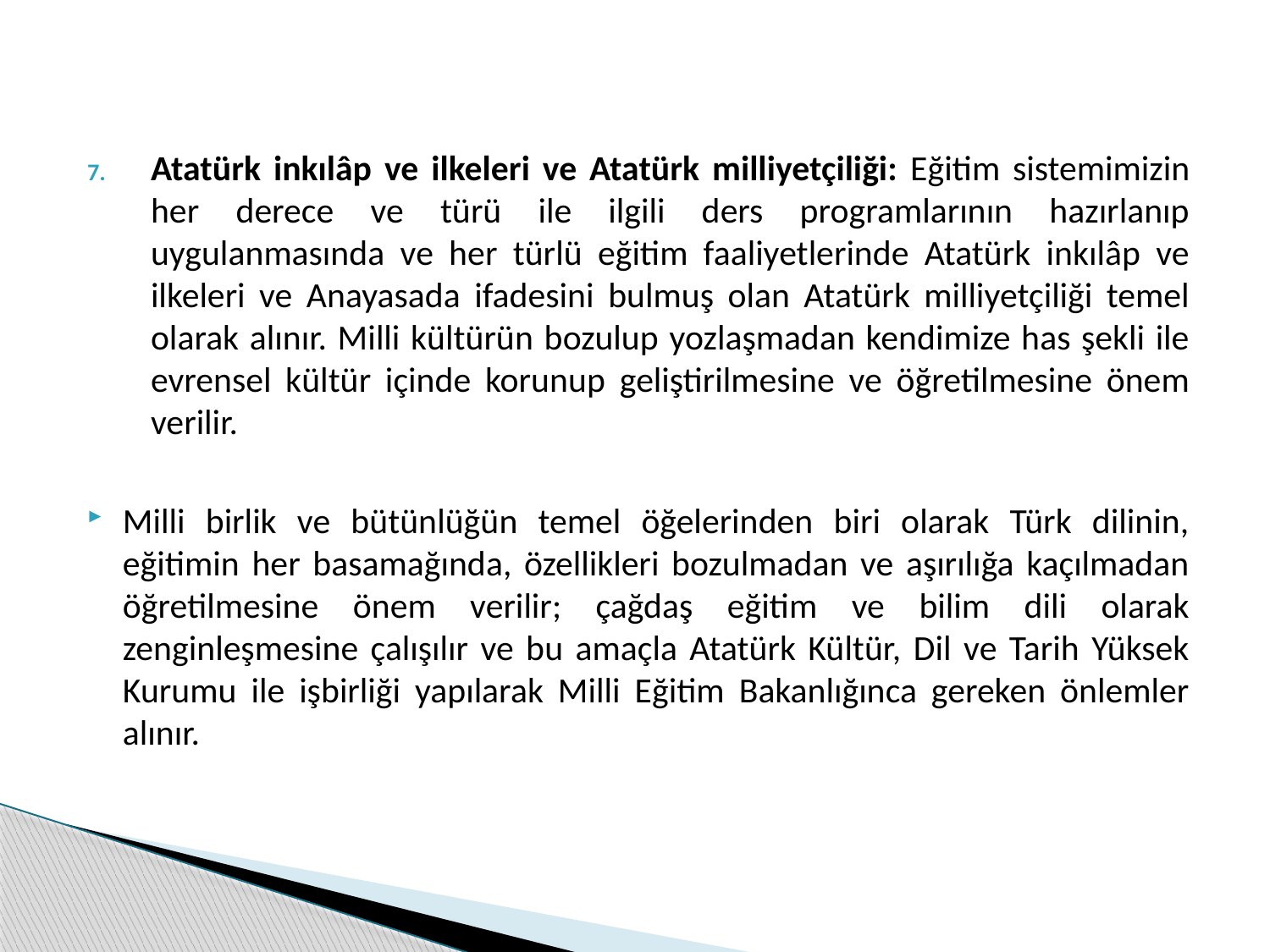

Atatürk inkılâp ve ilkeleri ve Atatürk milliyetçiliği: Eğitim sistemimizin her derece ve türü ile ilgili ders programlarının hazırlanıp uygulanmasında ve her türlü eğitim faaliyetlerinde Atatürk inkılâp ve ilkeleri ve Anayasada ifadesini bulmuş olan Atatürk milliyetçiliği temel olarak alınır. Milli kültürün bozulup yozlaşmadan kendimize has şekli ile evrensel kültür içinde korunup geliştirilmesine ve öğretilmesine önem verilir.

Milli birlik ve bütünlüğün temel öğelerinden biri olarak Türk dilinin, eğitimin her basamağında, özellikleri bozulmadan ve aşırılığa kaçılmadan öğretilmesine önem verilir; çağdaş eğitim ve bilim dili olarak zenginleşmesine çalışılır ve bu amaçla Atatürk Kültür, Dil ve Tarih Yüksek Kurumu ile işbirliği yapılarak Milli Eğitim Bakanlığınca gereken önlemler alınır.